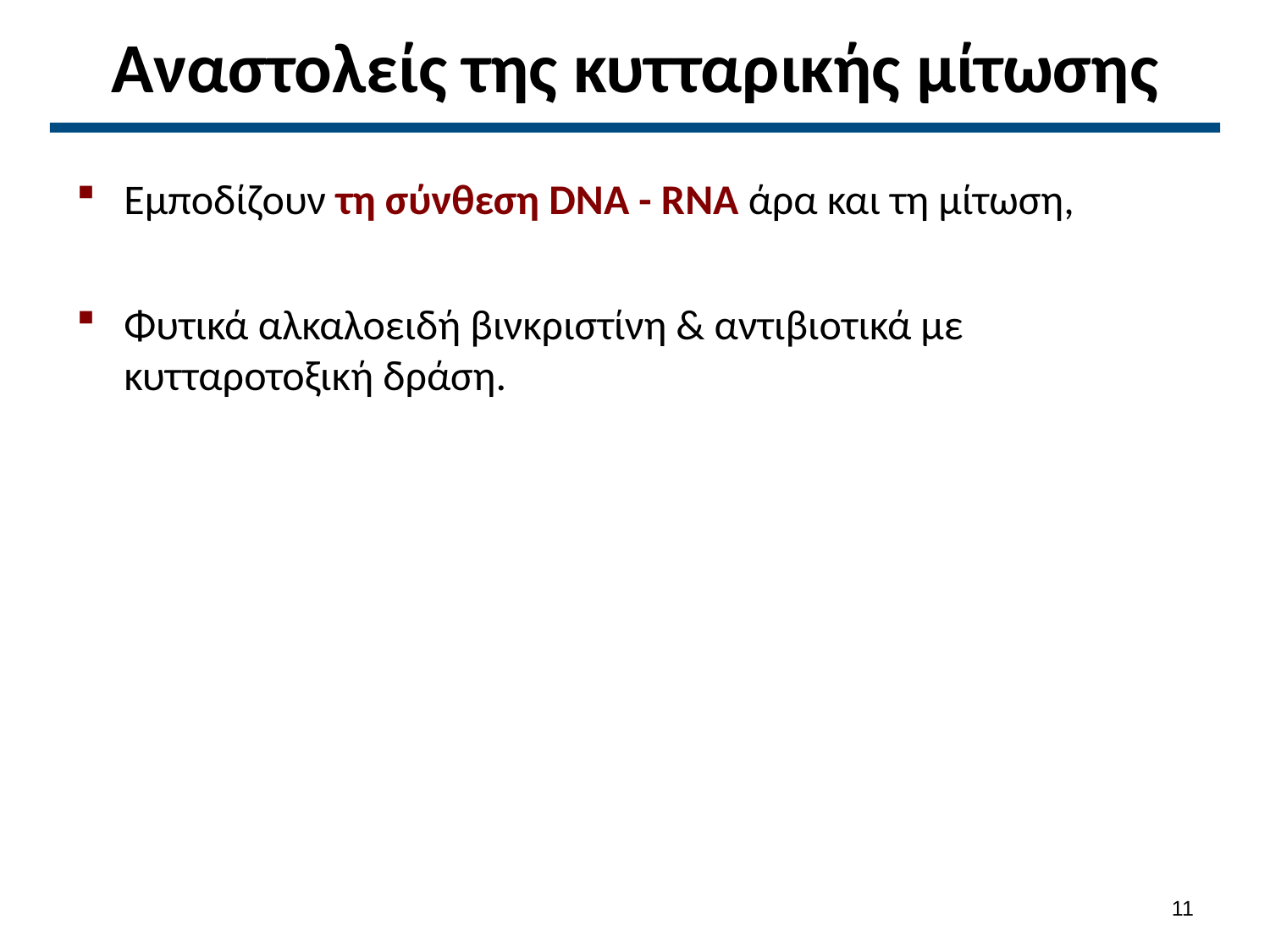

# Αναστολείς της κυτταρικής μίτωσης

Εμποδίζουν τη σύνθεση DNA - RNA άρα και τη μίτωση,
Φυτικά αλκαλοειδή βινκριστίνη & αντιβιοτικά με κυτταροτοξική δράση.

11